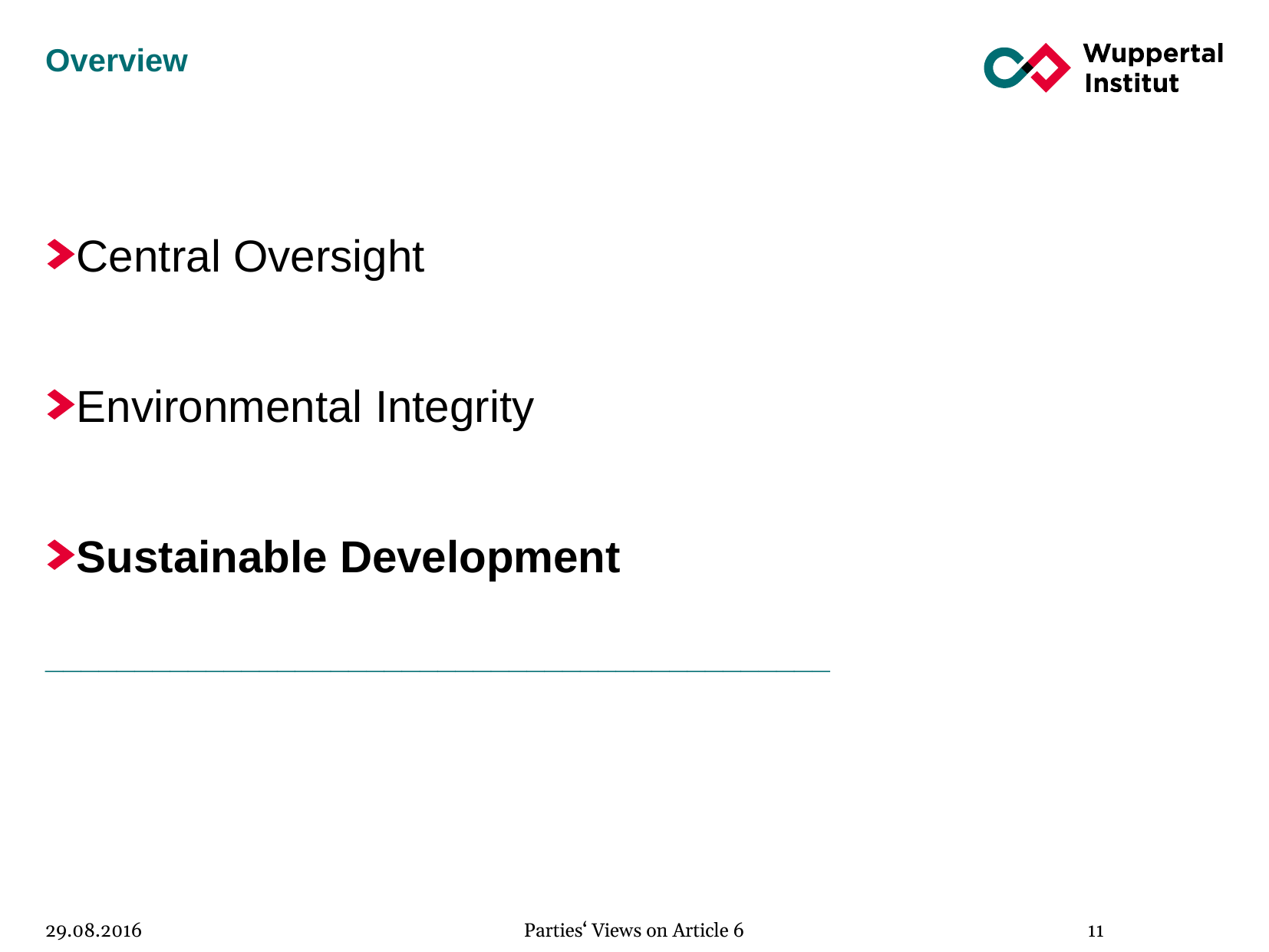

# Overview
Central Oversight

Environmental Integrity

Sustainable Development

____________________________________________

Parties‘ Views on Article 6
11
29.08.2016